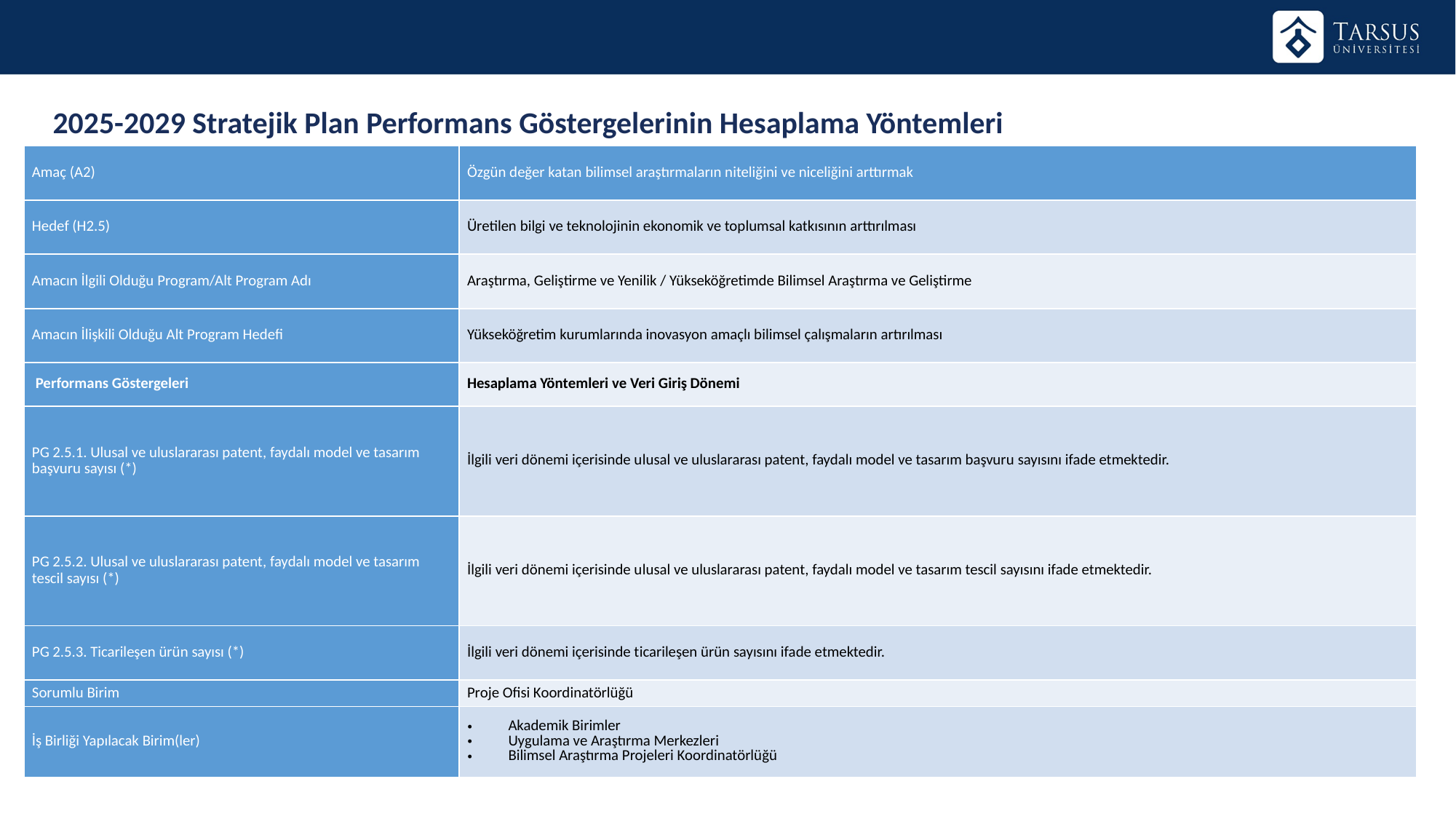

2025-2029 Stratejik Plan Performans Göstergelerinin Hesaplama Yöntemleri
| Amaç (A2) | Özgün değer katan bilimsel araştırmaların niteliğini ve niceliğini arttırmak |
| --- | --- |
| Hedef (H2.5) | Üretilen bilgi ve teknolojinin ekonomik ve toplumsal katkısının arttırılması |
| Amacın İlgili Olduğu Program/Alt Program Adı | Araştırma, Geliştirme ve Yenilik / Yükseköğretimde Bilimsel Araştırma ve Geliştirme |
| Amacın İlişkili Olduğu Alt Program Hedefi | Yükseköğretim kurumlarında inovasyon amaçlı bilimsel çalışmaların artırılması |
| Performans Göstergeleri | Hesaplama Yöntemleri ve Veri Giriş Dönemi |
| PG 2.5.1. Ulusal ve uluslararası patent, faydalı model ve tasarım başvuru sayısı (\*) | İlgili veri dönemi içerisinde ulusal ve uluslararası patent, faydalı model ve tasarım başvuru sayısını ifade etmektedir. |
| PG 2.5.2. Ulusal ve uluslararası patent, faydalı model ve tasarım tescil sayısı (\*) | İlgili veri dönemi içerisinde ulusal ve uluslararası patent, faydalı model ve tasarım tescil sayısını ifade etmektedir. |
| PG 2.5.3. Ticarileşen ürün sayısı (\*) | İlgili veri dönemi içerisinde ticarileşen ürün sayısını ifade etmektedir. |
| Sorumlu Birim | Proje Ofisi Koordinatörlüğü |
| İş Birliği Yapılacak Birim(ler) | Akademik Birimler Uygulama ve Araştırma Merkezleri Bilimsel Araştırma Projeleri Koordinatörlüğü |